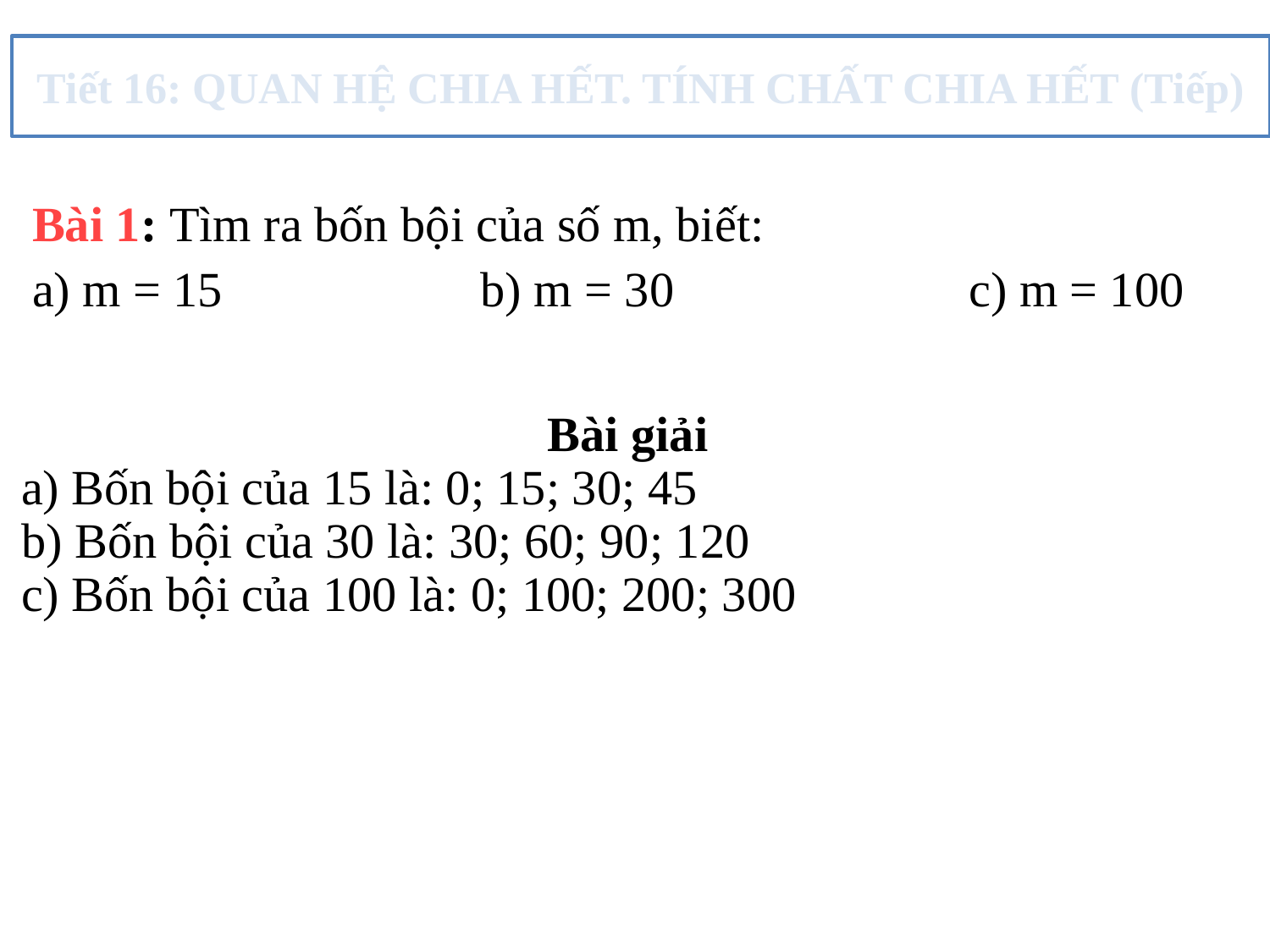

# Tiết 16: QUAN HỆ CHIA HẾT. TÍNH CHẤT CHIA HẾT (Tiếp)
Bài 1: Tìm ra bốn bội của số m, biết:
a) m = 15                     b) m = 30                        c) m = 100
Bài giải
a) Bốn bội của 15 là: 0; 15; 30; 45
b) Bốn bội của 30 là: 30; 60; 90; 120
c) Bốn bội của 100 là: 0; 100; 200; 300